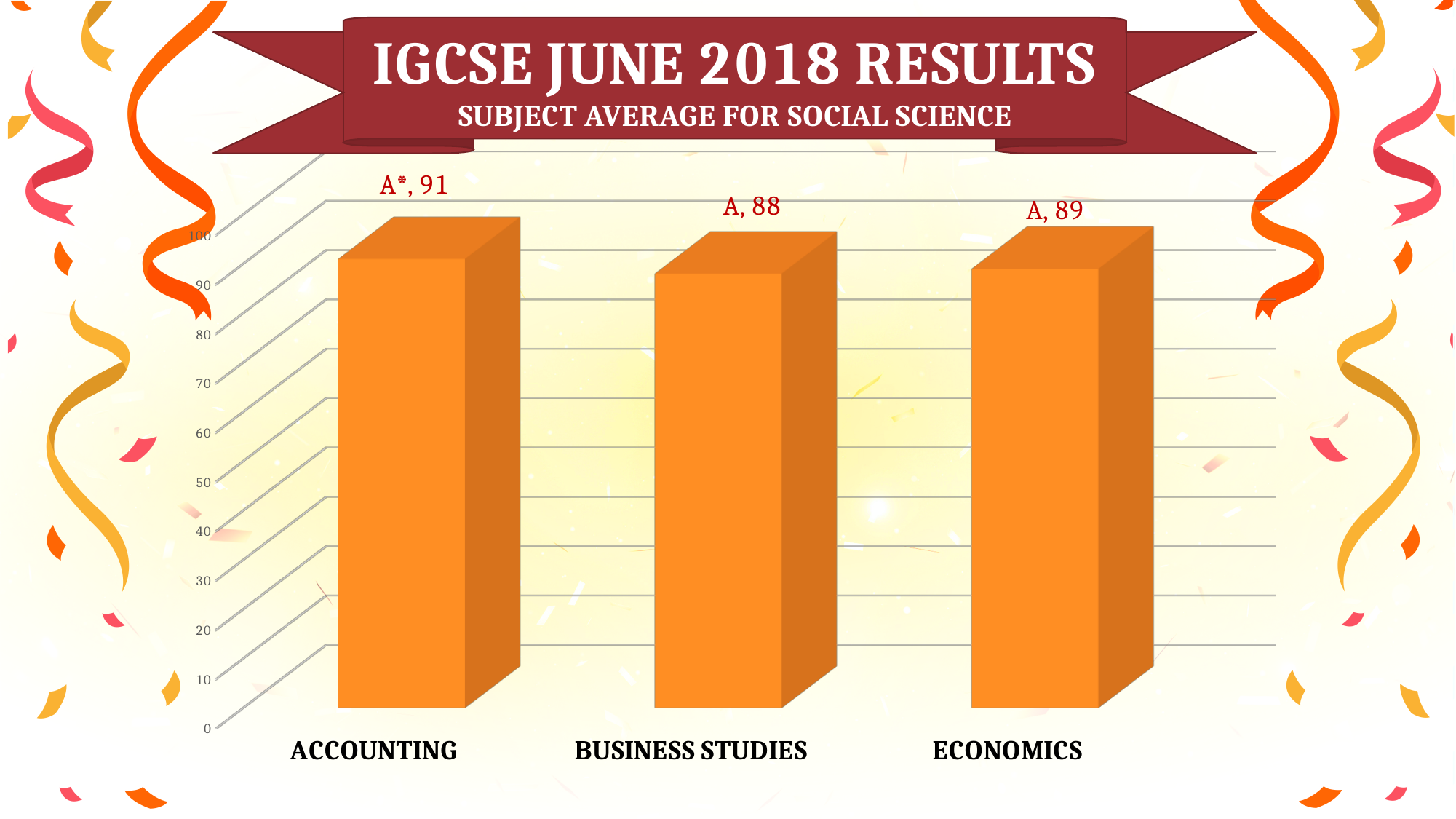

IGCSE JUNE 2018 RESULTS
SUBJECT AVERAGE FOR SOCIAL SCIENCE

[unsupported chart]